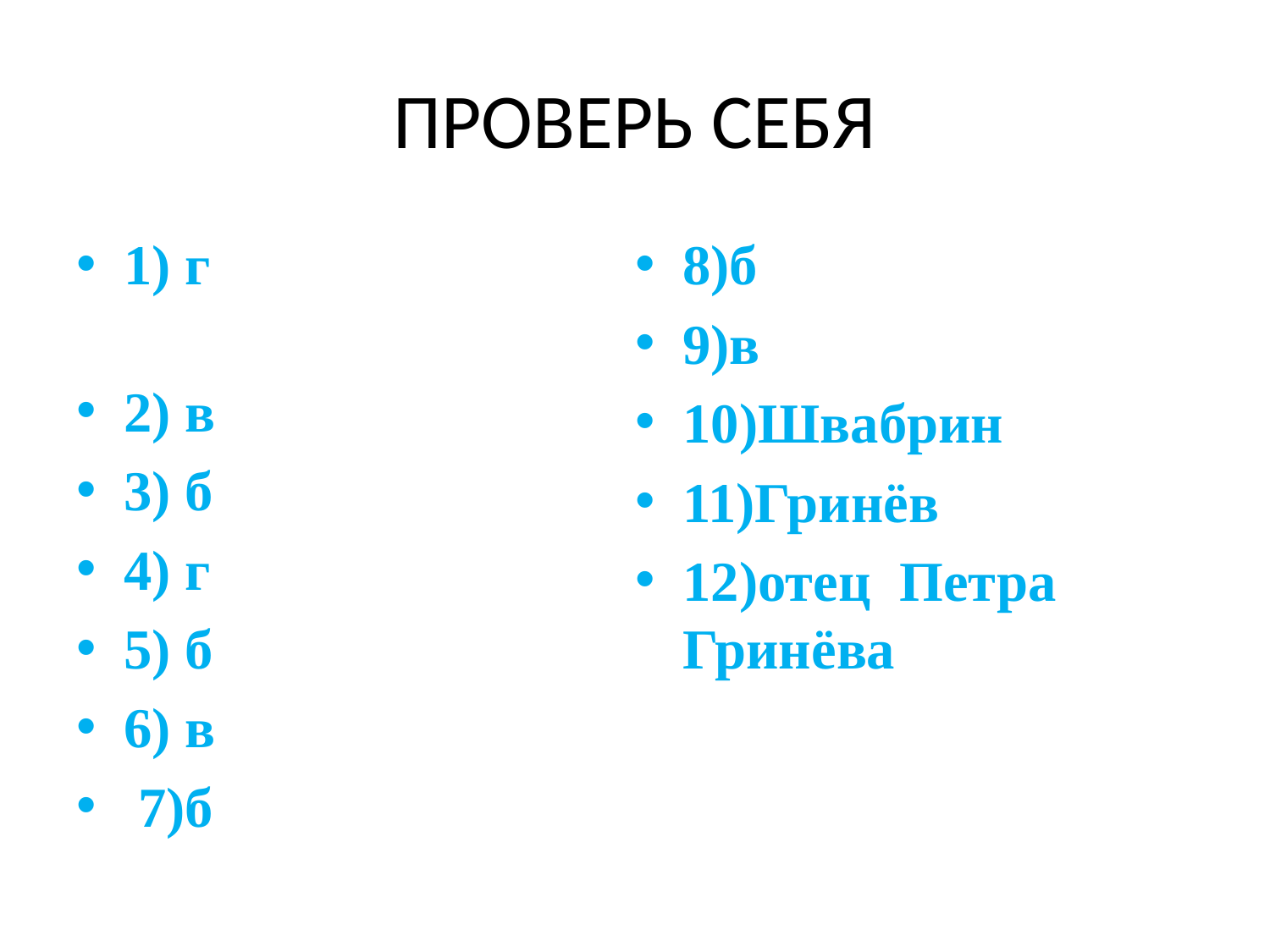

# ПРОВЕРЬ СЕБЯ
1) г
2) в
3) б
4) г
5) б
6) в
 7)б
8)б
9)в
10)Швабрин
11)Гринёв
12)отец  Петра Гринёва